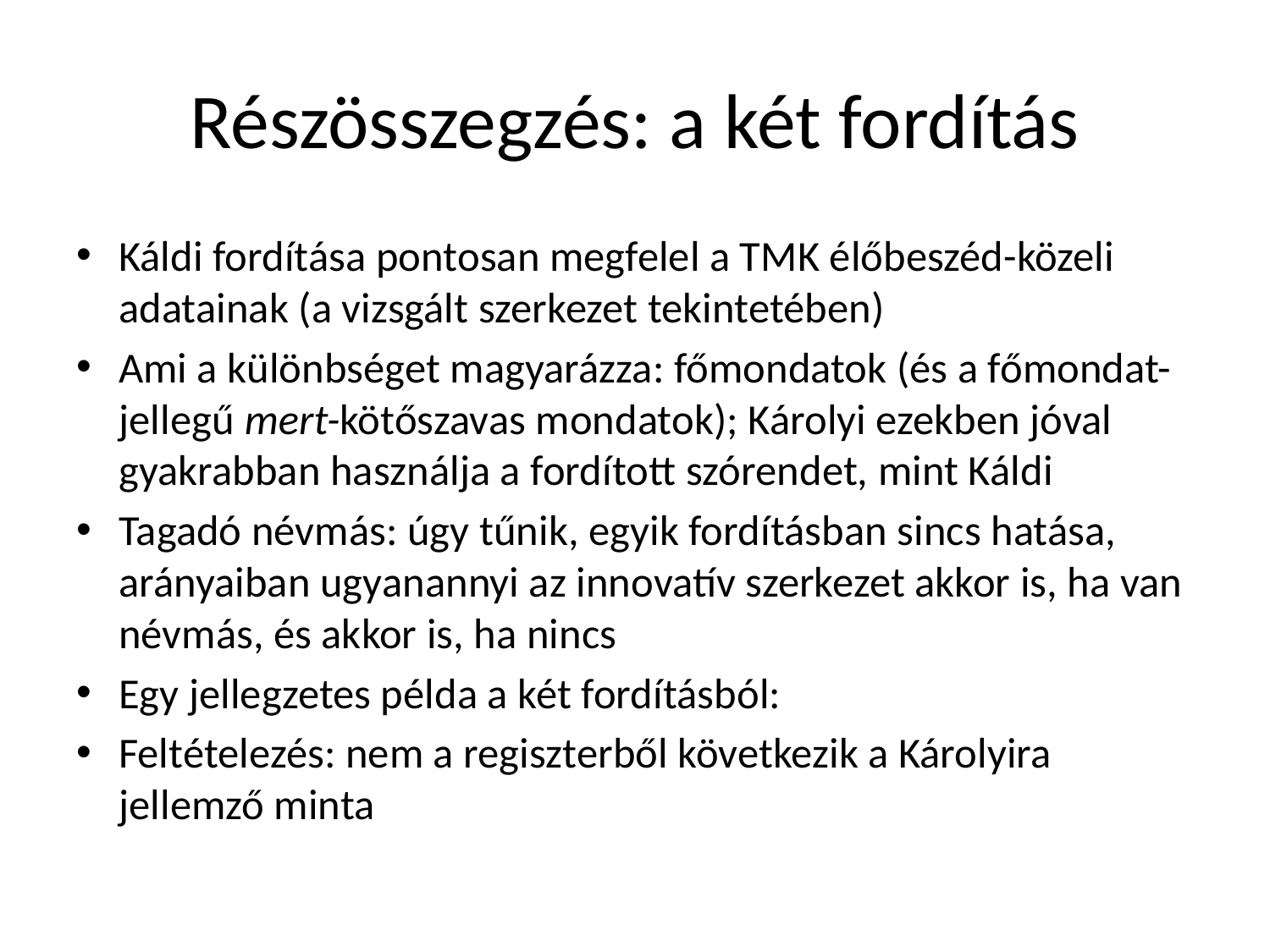

# Részösszegzés: a két fordítás
Káldi fordítása pontosan megfelel a TMK élőbeszéd-közeli adatainak (a vizsgált szerkezet tekintetében)
Ami a különbséget magyarázza: főmondatok (és a főmondat-jellegű mert-kötőszavas mondatok); Károlyi ezekben jóval gyakrabban használja a fordított szórendet, mint Káldi
Tagadó névmás: úgy tűnik, egyik fordításban sincs hatása, arányaiban ugyanannyi az innovatív szerkezet akkor is, ha van névmás, és akkor is, ha nincs
Egy jellegzetes példa a két fordításból:
Feltételezés: nem a regiszterből következik a Károlyira jellemző minta